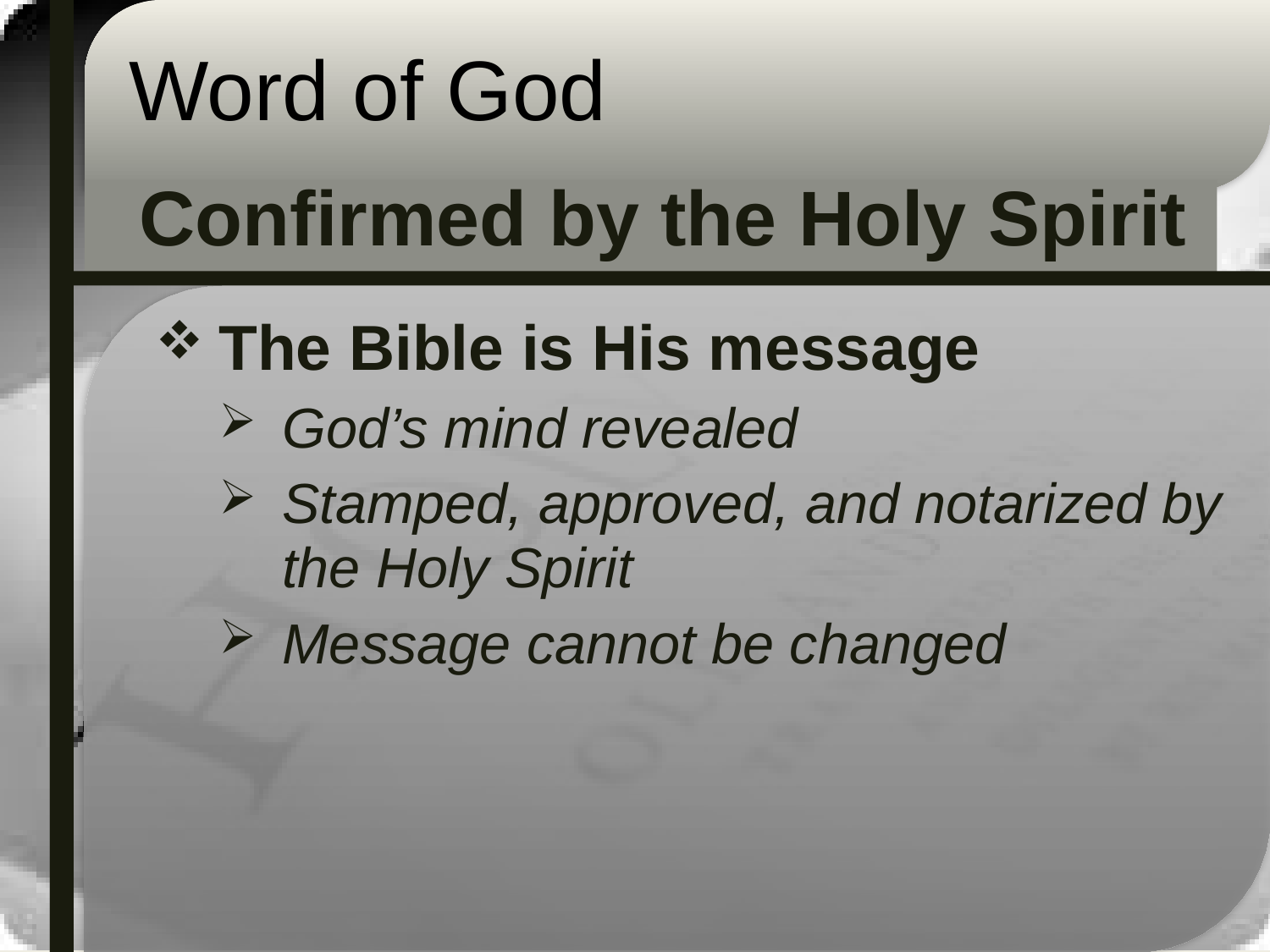

# Word of God
Confirmed by the Holy Spirit
The Bible is His message
God’s mind revealed
Stamped, approved, and notarized by the Holy Spirit
Message cannot be changed